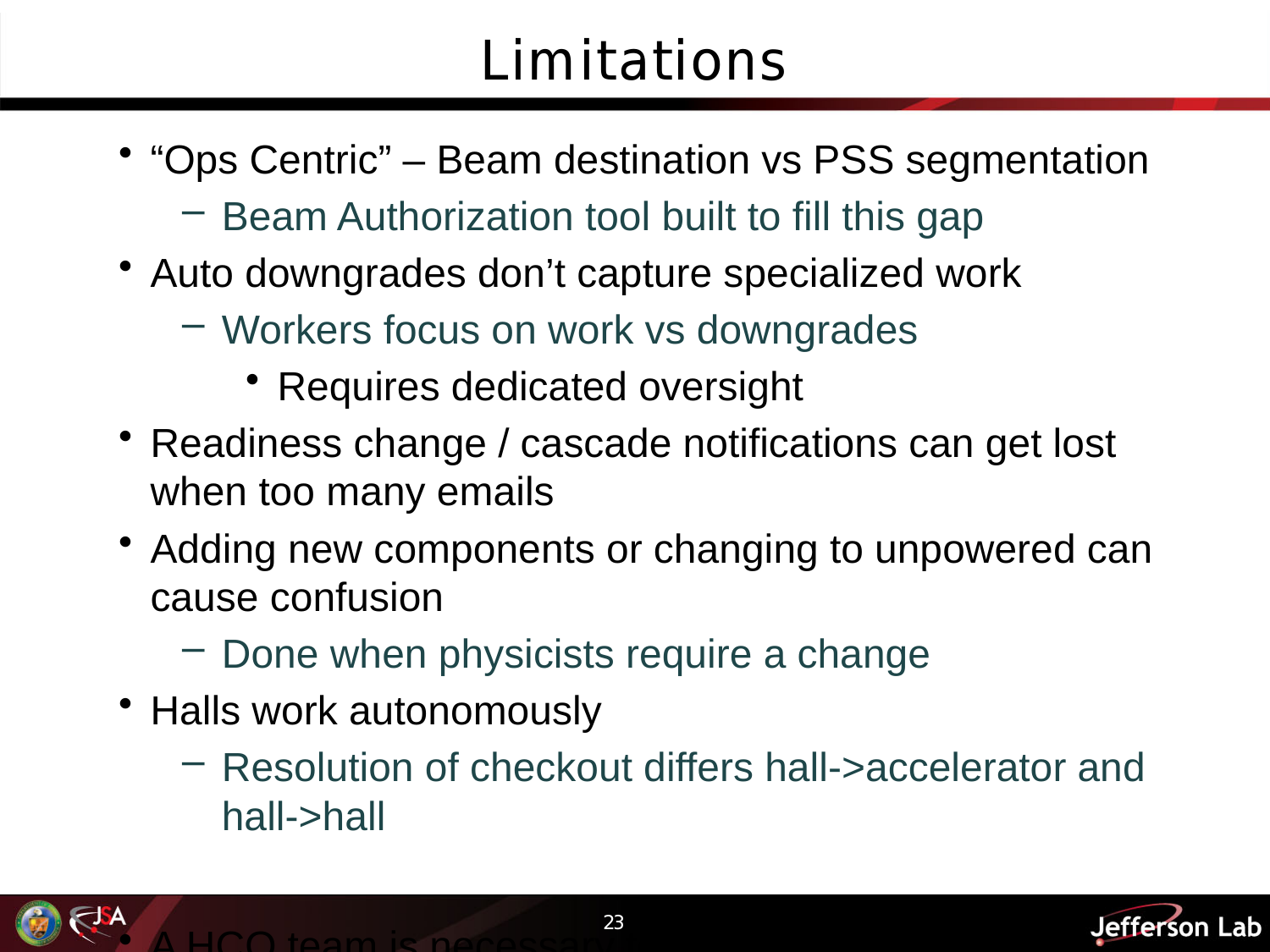

# Limitations
“Ops Centric” – Beam destination vs PSS segmentation
Beam Authorization tool built to fill this gap
Auto downgrades don’t capture specialized work
Workers focus on work vs downgrades
Requires dedicated oversight
Readiness change / cascade notifications can get lost when too many emails
Adding new components or changing to unpowered can cause confusion
Done when physicists require a change
Halls work autonomously
Resolution of checkout differs hall->accelerator and hall->hall

A HCO team is necessary to manage the restoration process

23